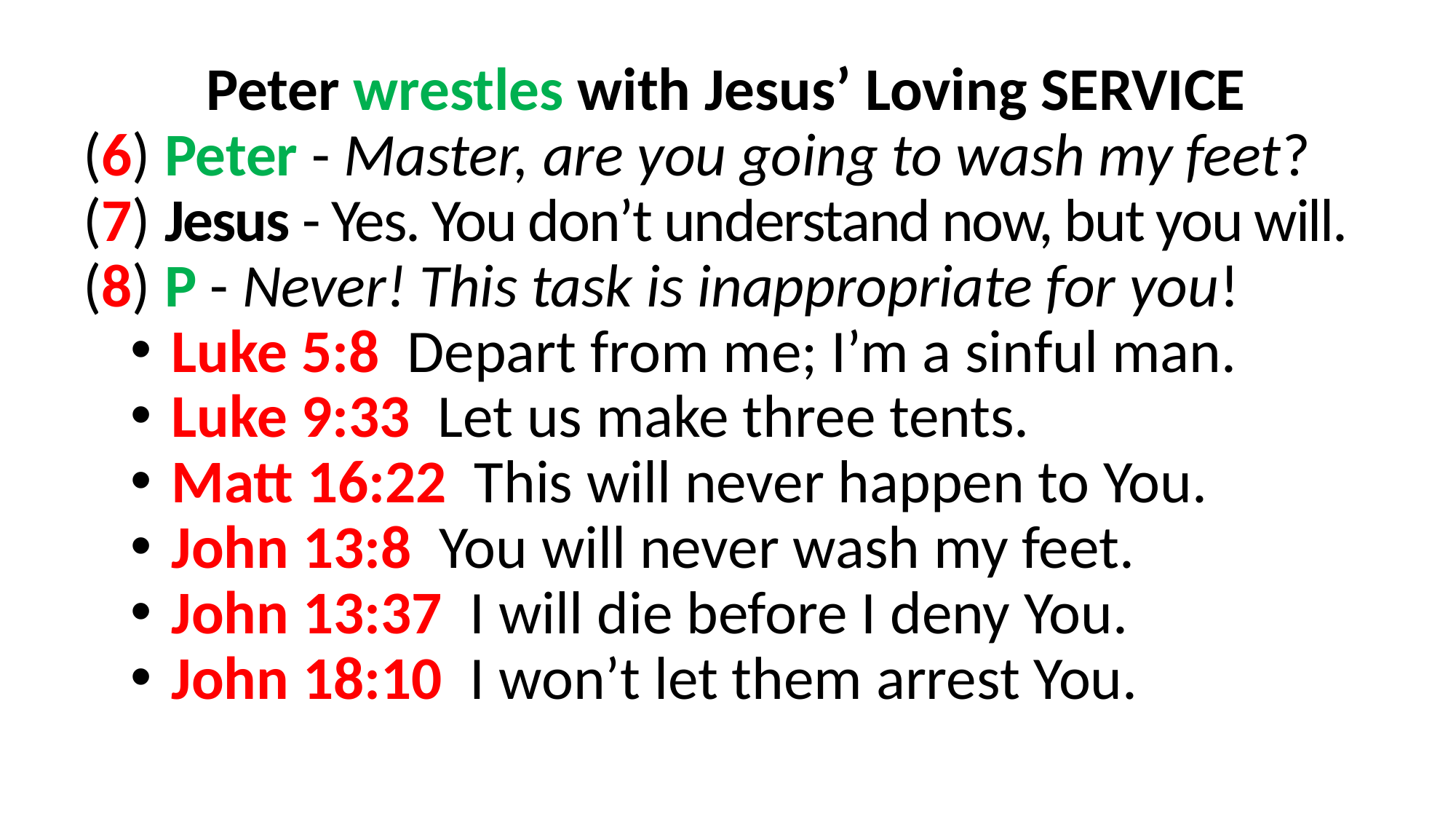

Peter wrestles with Jesus’ Loving SERVICE
(6) Peter - Master, are you going to wash my feet?
(7) Jesus - Yes. You don’t understand now, but you will.
(8) P - Never! This task is inappropriate for you!
 Luke 5:8  Depart from me; I’m a sinful man.
 Luke 9:33  Let us make three tents.
 Matt 16:22  This will never happen to You.
 John 13:8  You will never wash my feet.
 John 13:37  I will die before I deny You.
 John 18:10  I won’t let them arrest You.